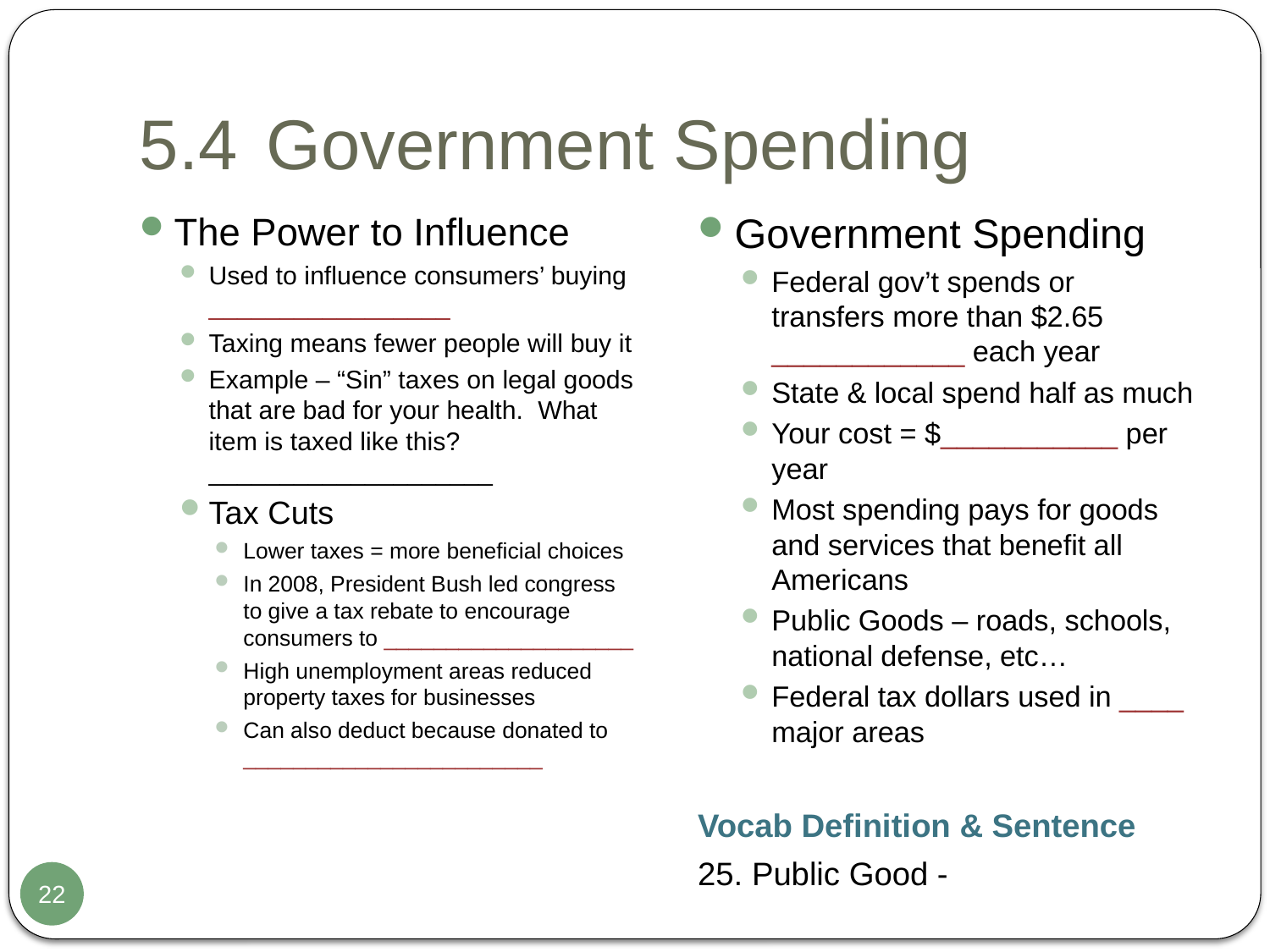

# 5.4	Government Spending
The Power to Influence
Used to influence consumers’ buying _________________
Taxing means fewer people will buy it
Example – “Sin” taxes on legal goods that are bad for your health.  What item is taxed like this? ____________________
Tax Cuts
Lower taxes = more beneficial choices
In 2008, President Bush led congress to give a tax rebate to encourage consumers to ____________________
High unemployment areas reduced property taxes for businesses
Can also deduct because donated to ________________________

Government Spending
Federal gov’t spends or transfers more than $2.65 ____________ each year
State & local spend half as much
Your cost = $___________ per year
Most spending pays for goods and services that benefit all Americans
Public Goods – roads, schools, national defense, etc…
Federal tax dollars used in ____ major areas

Vocab Definition & Sentence
25. Public Good -

22